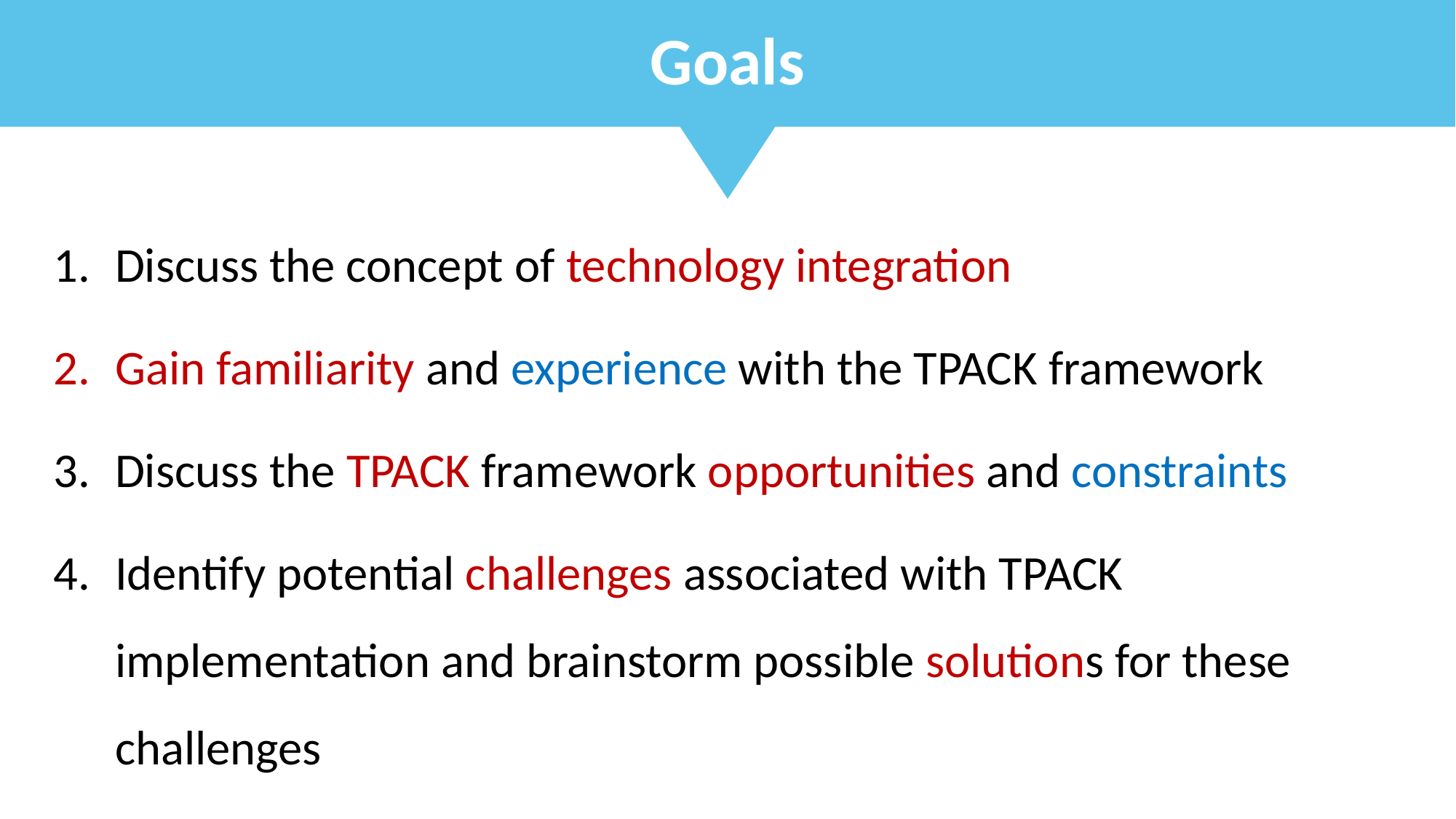

Goals
Discuss the concept of technology integration
Gain familiarity and experience with the TPACK framework
Discuss the TPACK framework opportunities and constraints
Identify potential challenges associated with TPACK implementation and brainstorm possible solutions for these challenges